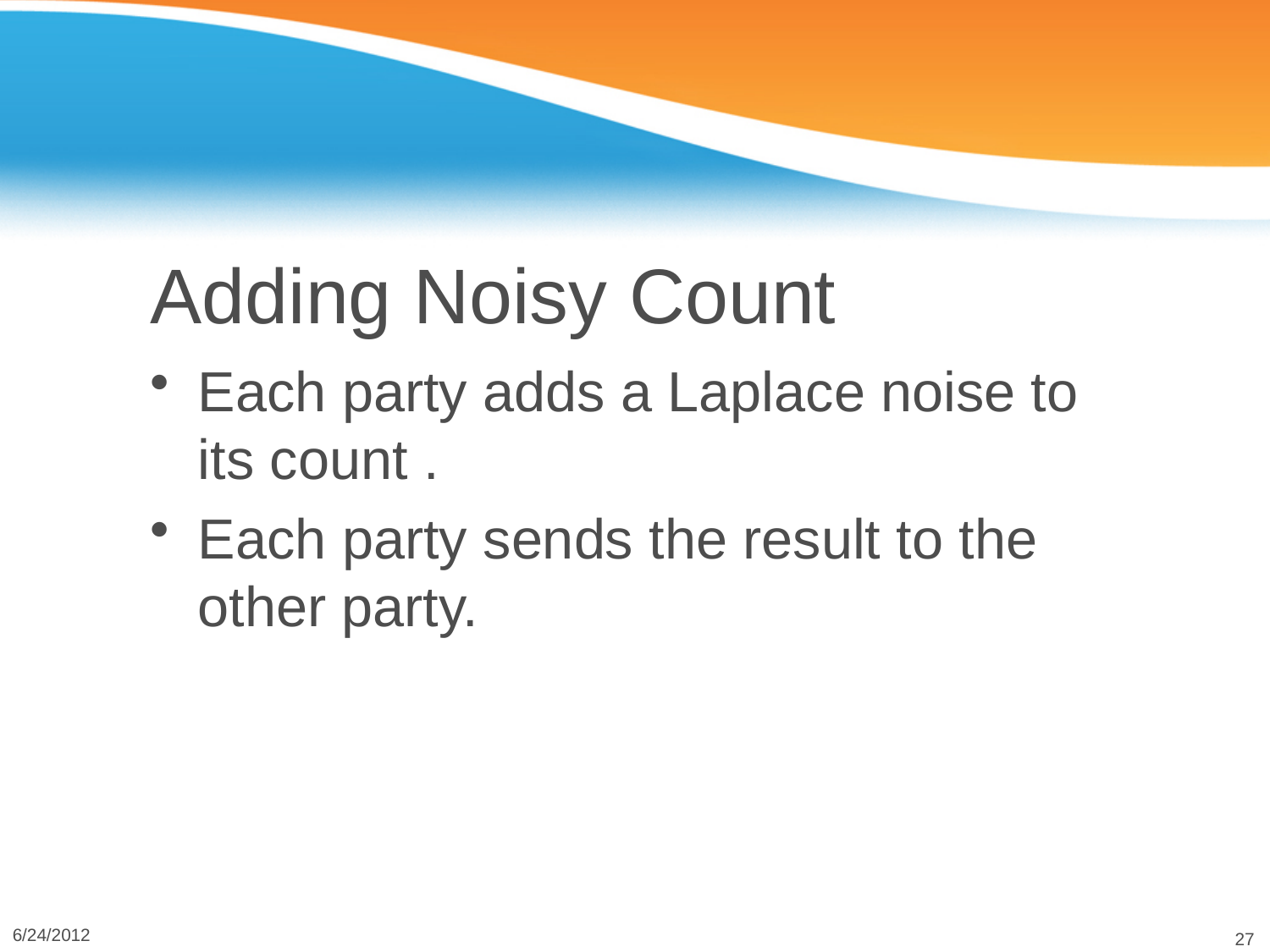

# Adding Noisy Count
Each party adds a Laplace noise to its count .
Each party sends the result to the other party.